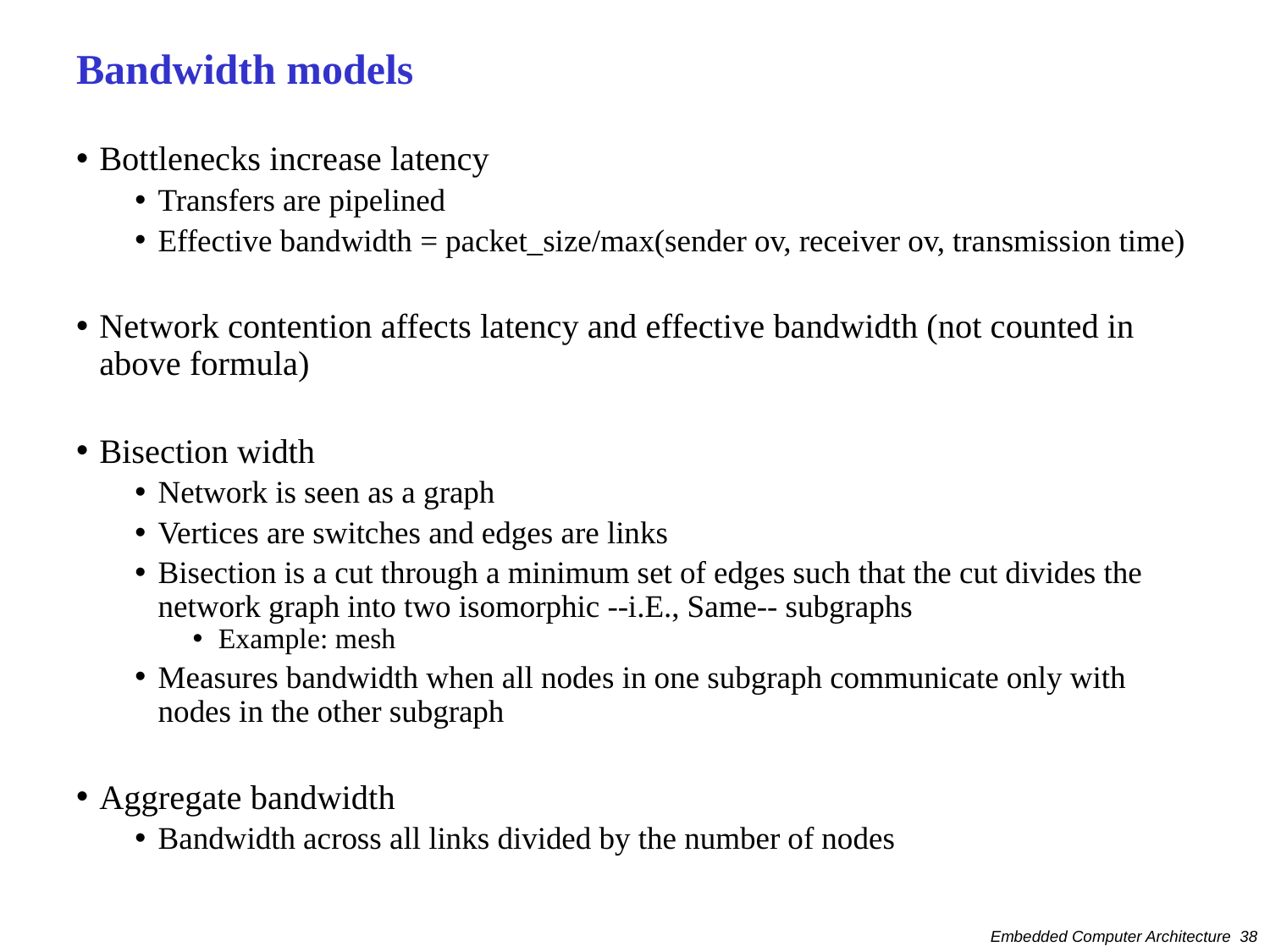

# Bandwidth models
Bottlenecks increase latency
Transfers are pipelined
Effective bandwidth = packet_size/max(sender ov, receiver ov, transmission time)

Network contention affects latency and effective bandwidth (not counted in above formula)

Bisection width
Network is seen as a graph
Vertices are switches and edges are links
Bisection is a cut through a minimum set of edges such that the cut divides the network graph into two isomorphic --i.E., Same-- subgraphs
Example: mesh
Measures bandwidth when all nodes in one subgraph communicate only with nodes in the other subgraph

Aggregate bandwidth
Bandwidth across all links divided by the number of nodes